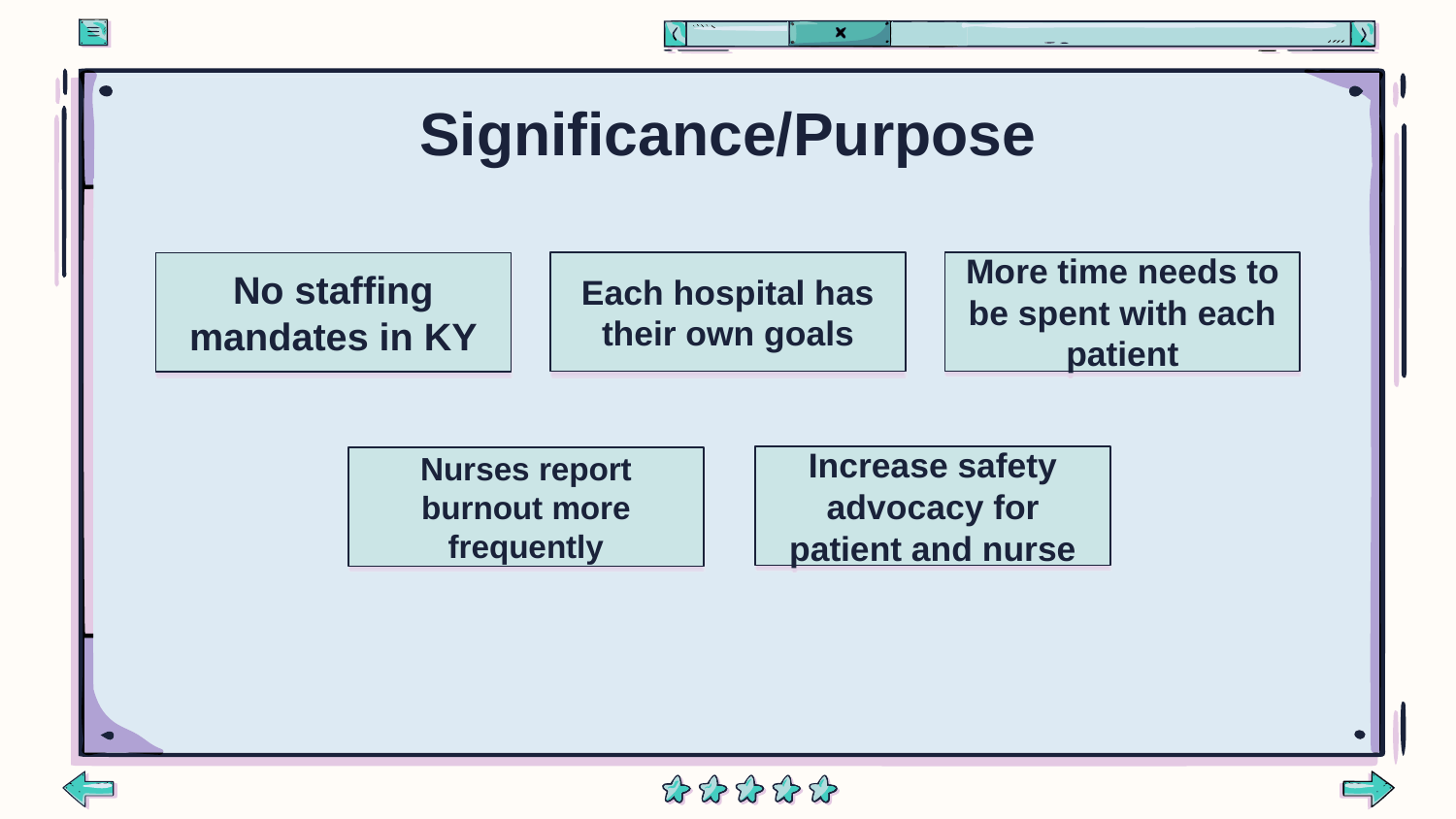

# Significance/Purpose

Each hospital has their own goals
More time needs to be spent with each patient
No staffing mandates in KY

Increase safety advocacy for patient and nurse
Nurses report burnout more frequently